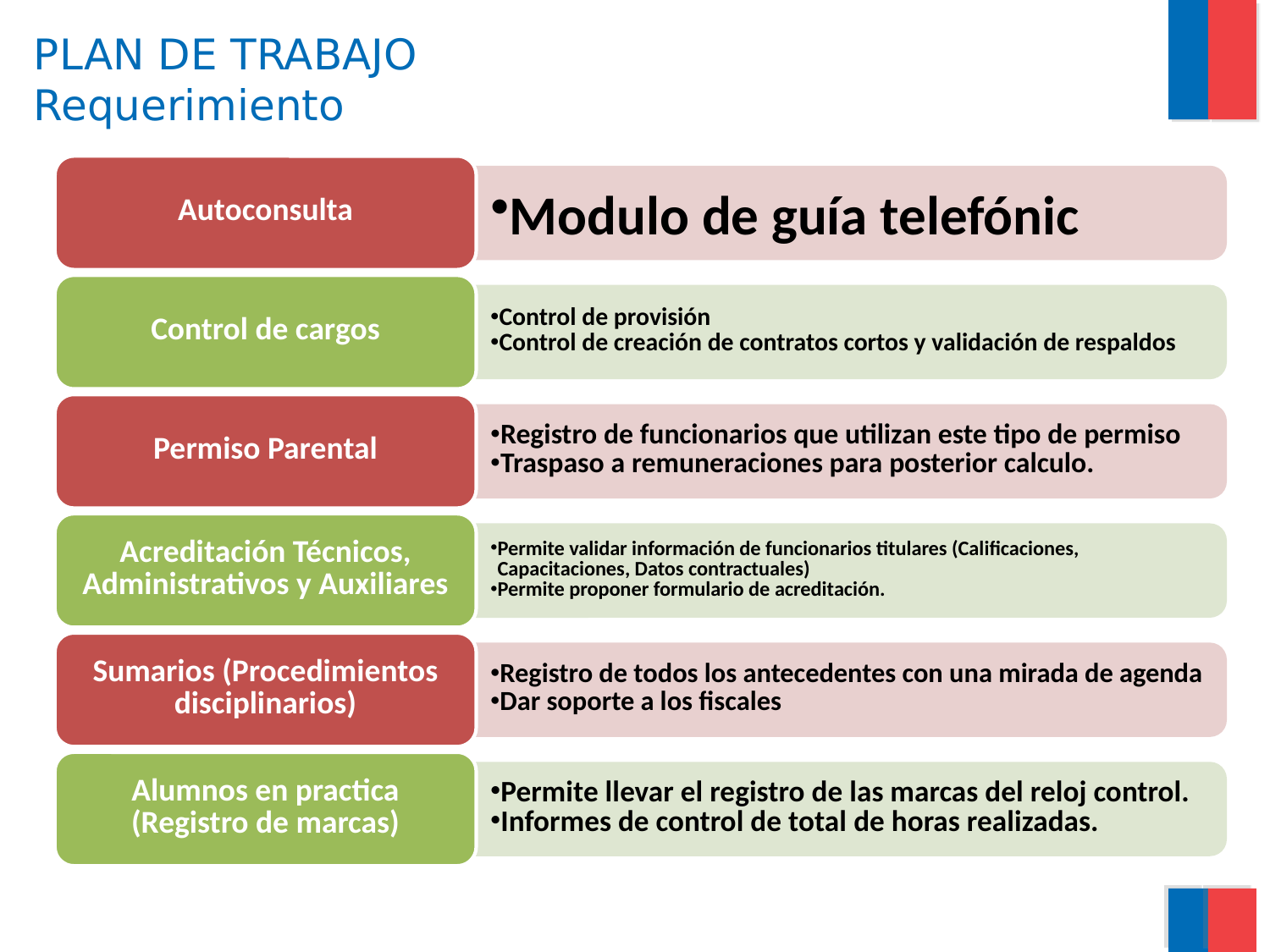

# PLAN DE TRABAJO Requerimiento
Autoconsulta
Modulo de guía telefónic
Control de cargos
Control de provisión
Control de creación de contratos cortos y validación de respaldos
Permiso Parental
Registro de funcionarios que utilizan este tipo de permiso
Acreditación Técnicos, Administrativos y Auxiliares
Sumarios (Procedimientos disciplinarios)
Permite proponer formulario de acreditación.
Permite validar información de funcionarios titulares (Calificaciones, Capacitaciones, Datos contractuales)
Alumnos en practica (Registro de marcas)
Informes de control de total de horas realizadas.
Permite llevar el registro de las marcas del reloj control.
Dar soporte a los fiscales
Registro de todos los antecedentes con una mirada de agenda
Traspaso a remuneraciones para posterior calculo.